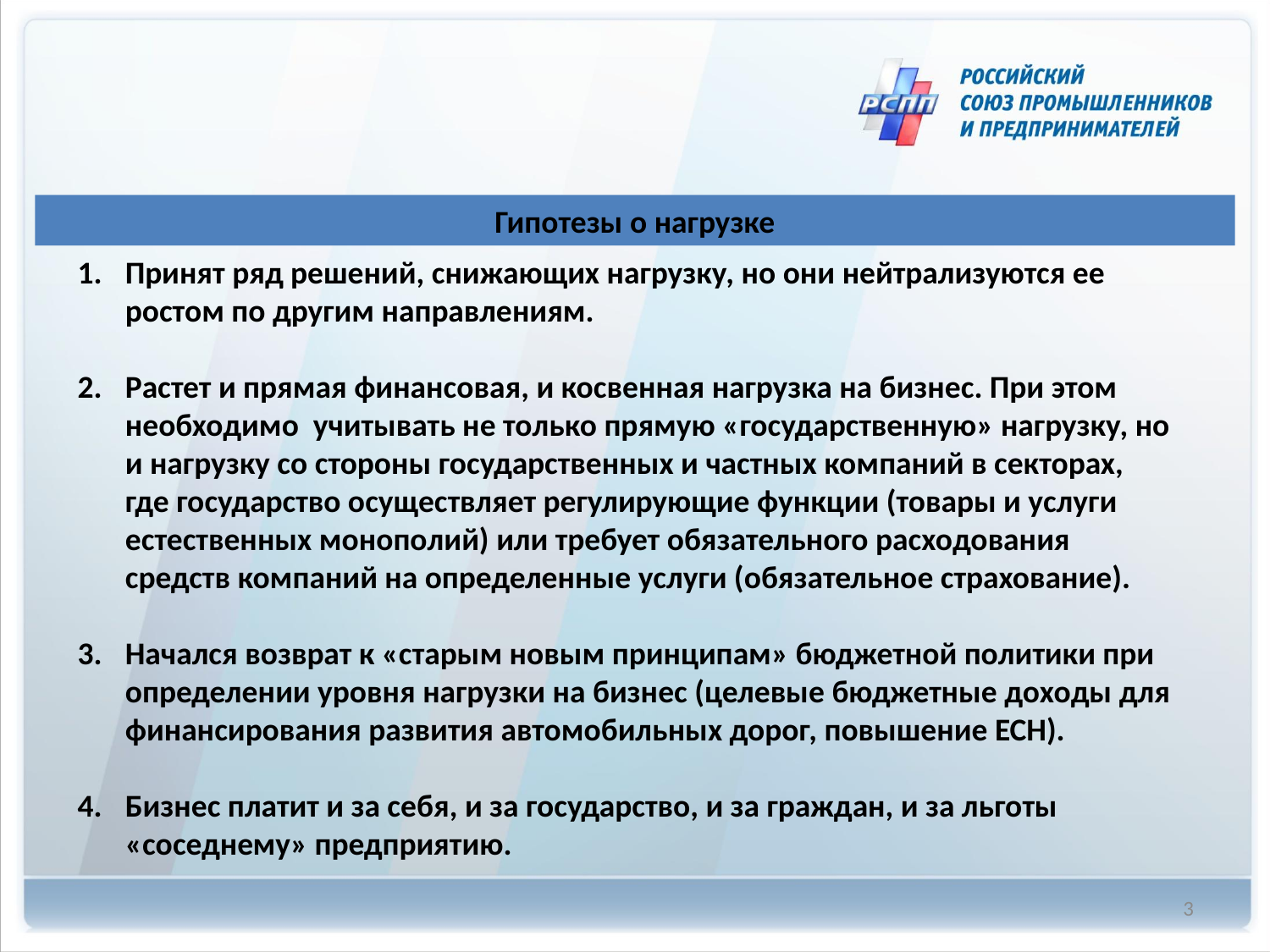

Гипотезы о нагрузке
Принят ряд решений, снижающих нагрузку, но они нейтрализуются ее ростом по другим направлениям.

Растет и прямая финансовая, и косвенная нагрузка на бизнес. При этом необходимо  учитывать не только прямую «государственную» нагрузку, но и нагрузку со стороны государственных и частных компаний в секторах, где государство осуществляет регулирующие функции (товары и услуги естественных монополий) или требует обязательного расходования средств компаний на определенные услуги (обязательное страхование).

Начался возврат к «старым новым принципам» бюджетной политики при определении уровня нагрузки на бизнес (целевые бюджетные доходы для финансирования развития автомобильных дорог, повышение ЕСН).

Бизнес платит и за себя, и за государство, и за граждан, и за льготы «соседнему» предприятию.
3